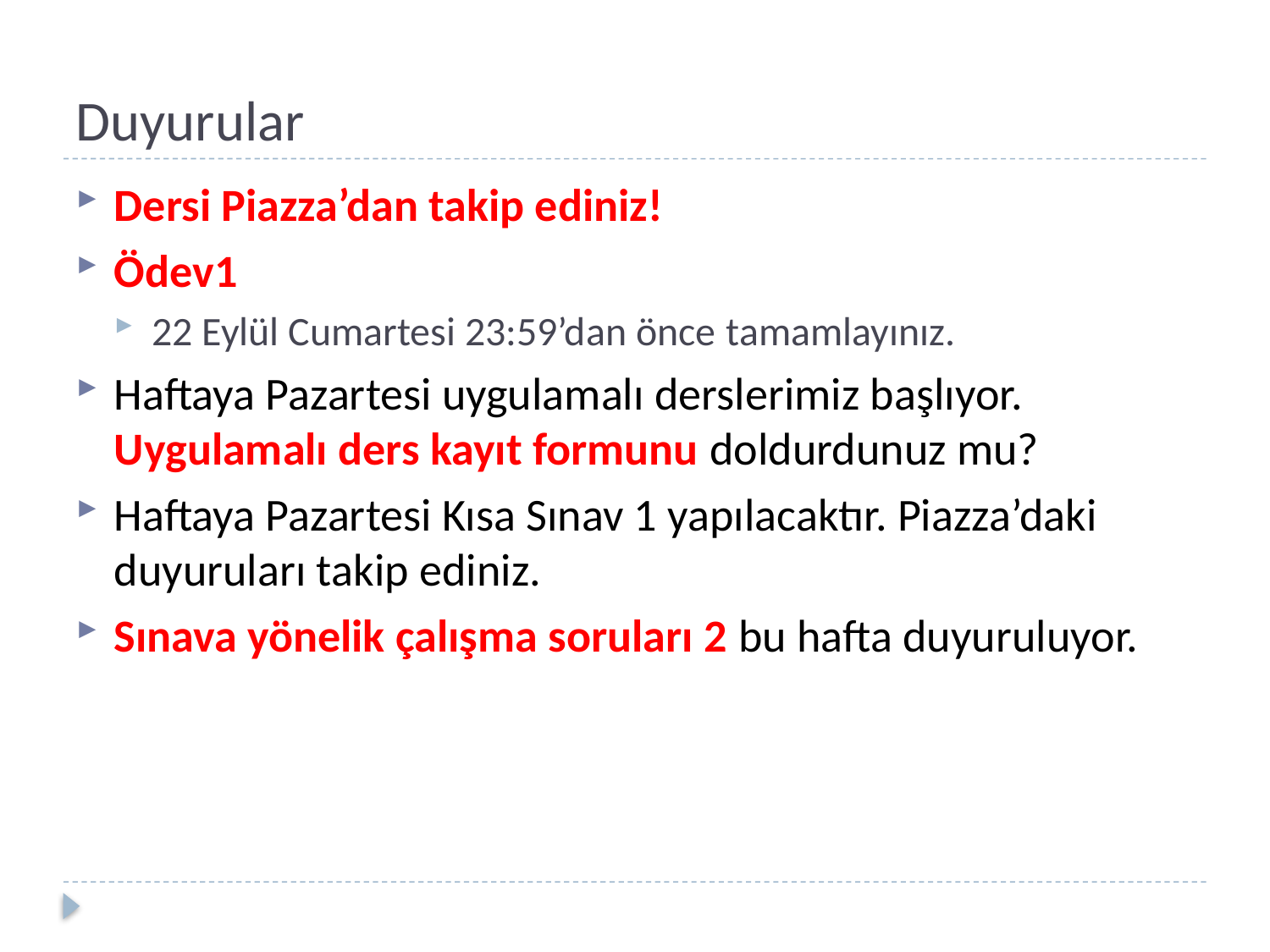

# Duyurular
Dersi Piazza’dan takip ediniz!
Ödev1
22 Eylül Cumartesi 23:59’dan önce tamamlayınız.
Haftaya Pazartesi uygulamalı derslerimiz başlıyor. Uygulamalı ders kayıt formunu doldurdunuz mu?
Haftaya Pazartesi Kısa Sınav 1 yapılacaktır. Piazza’daki duyuruları takip ediniz.
Sınava yönelik çalışma soruları 2 bu hafta duyuruluyor.